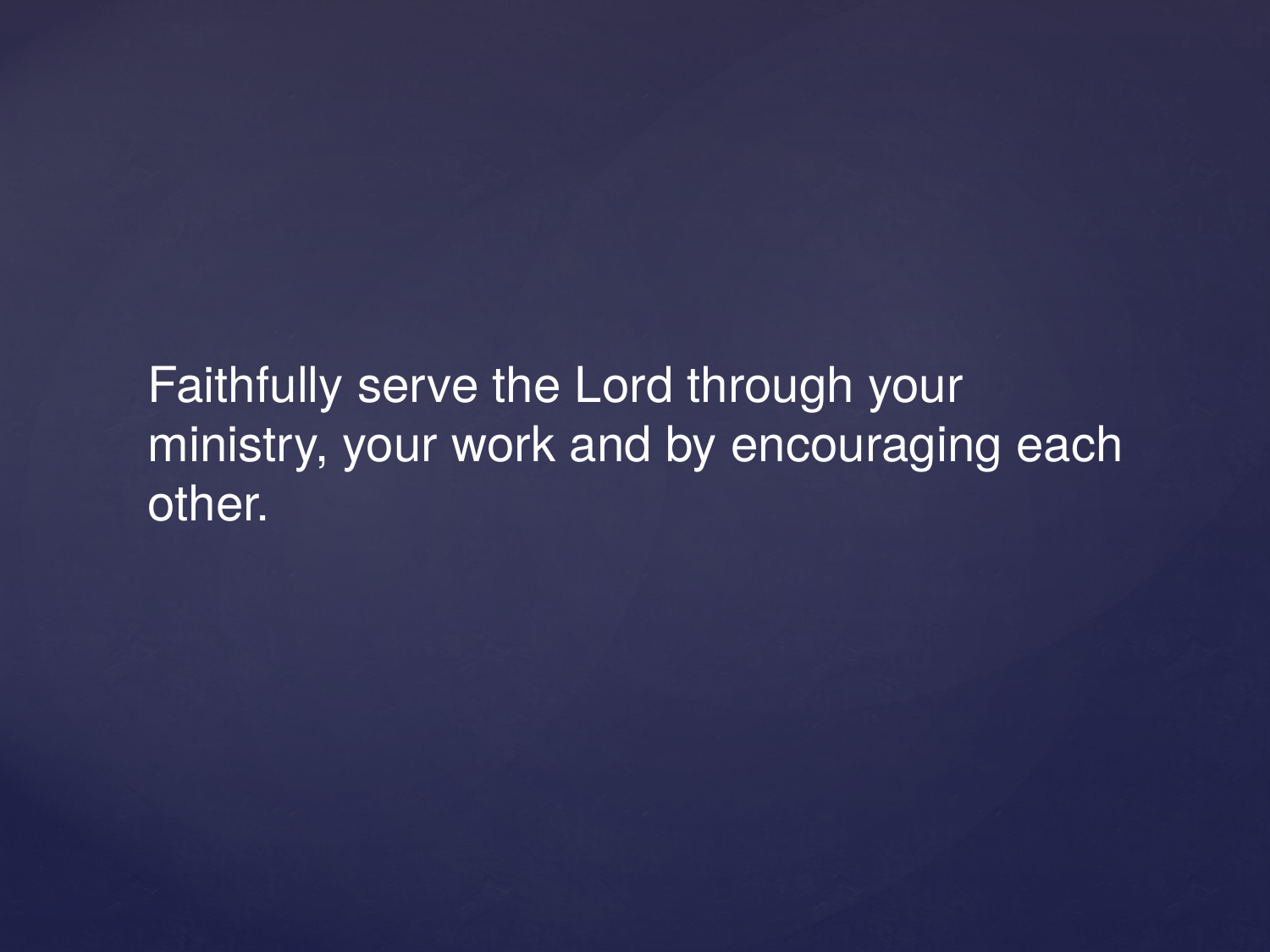

Faithfully serve the Lord through your ministry, your work and by encouraging each other.